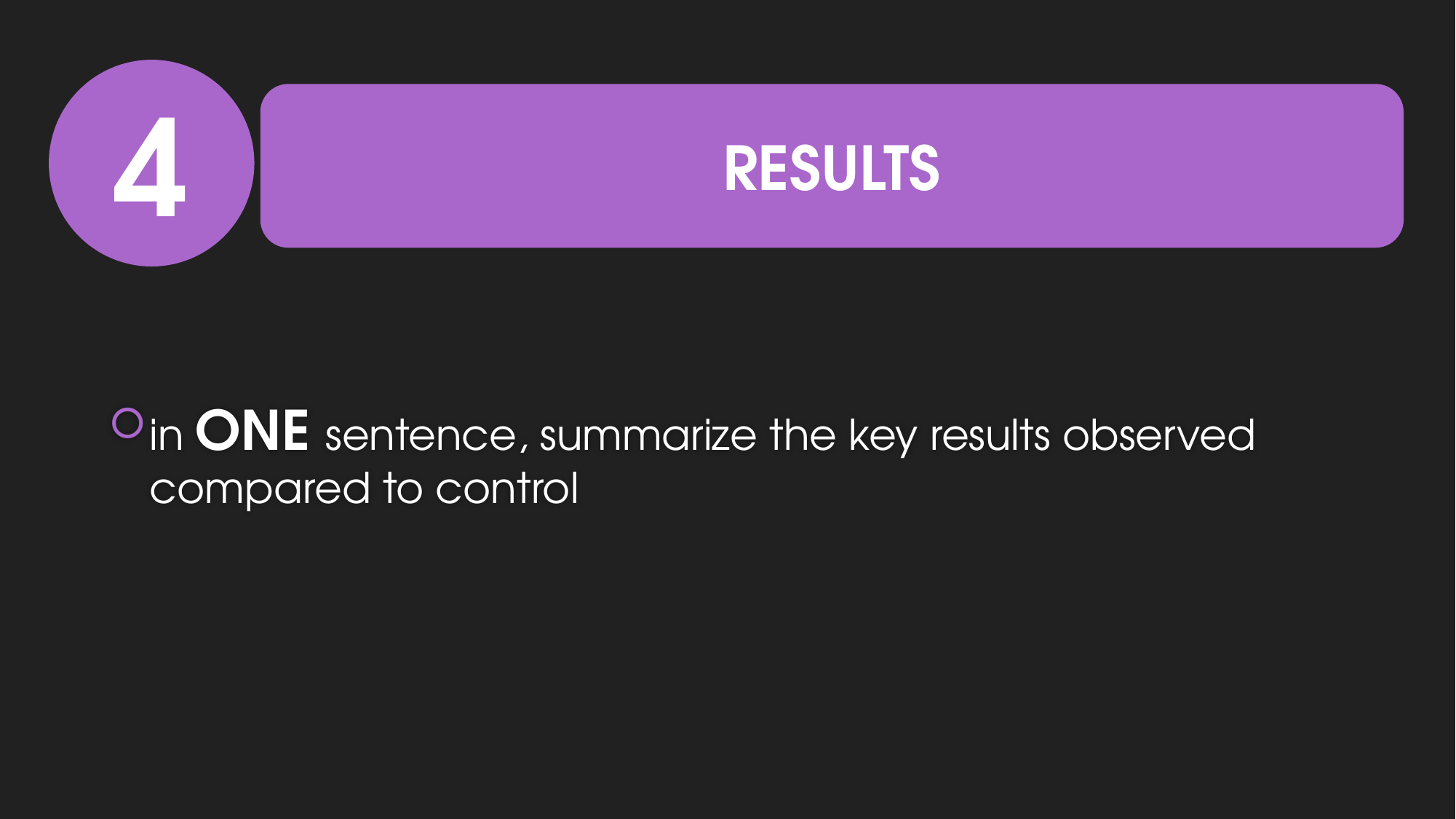

4
RESULTS
in ONE sentence, summarize the key results observed compared to control